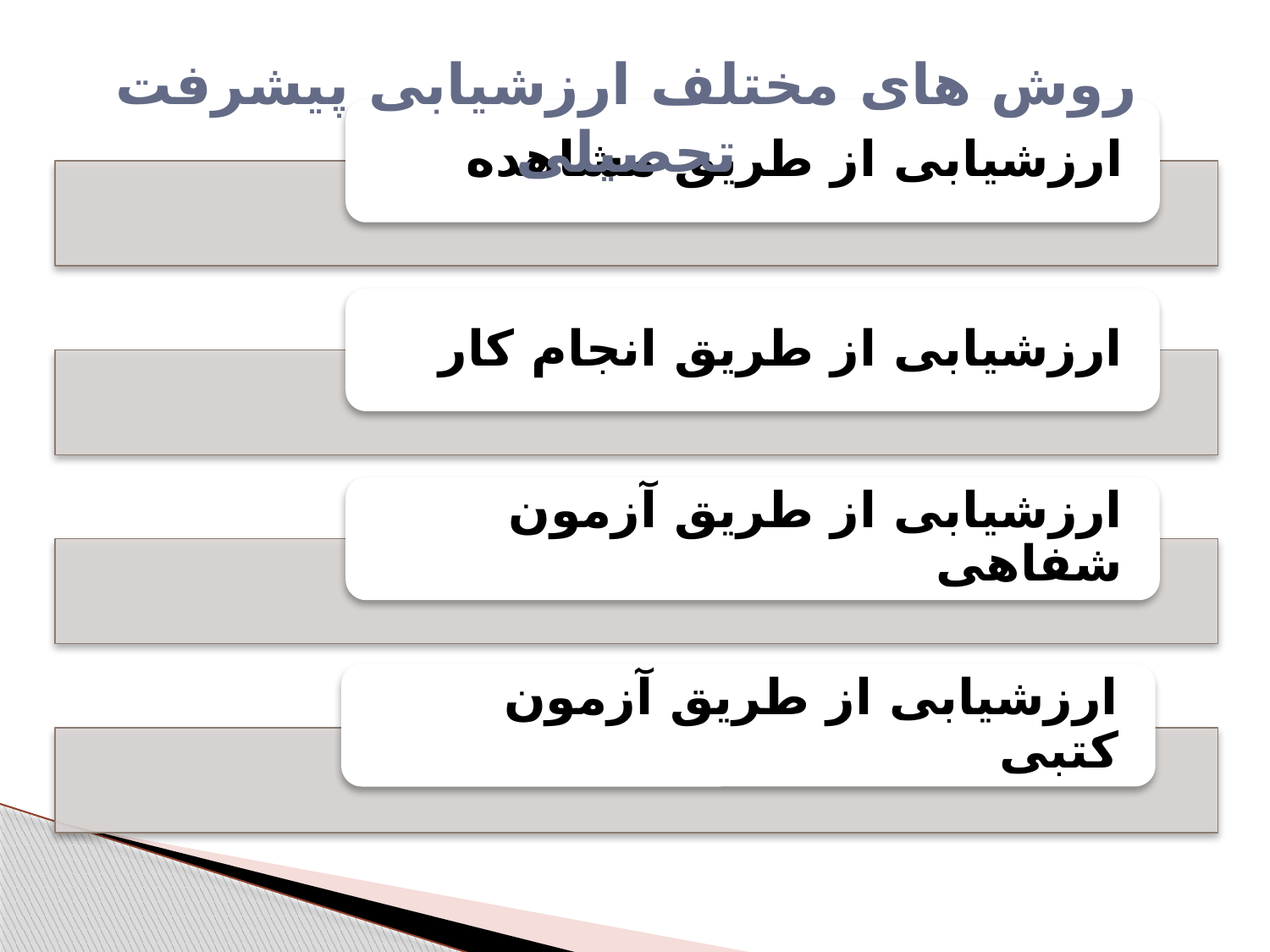

# روش های مختلف ارزشیابی پیشرفت تحصیلی
ارزشیابی از طریق مشاهده
ارزشیابی از طریق انجام کار
ارزشیابی از طریق آزمون شفاهی
ارزشیابی از طریق آزمون کتبی